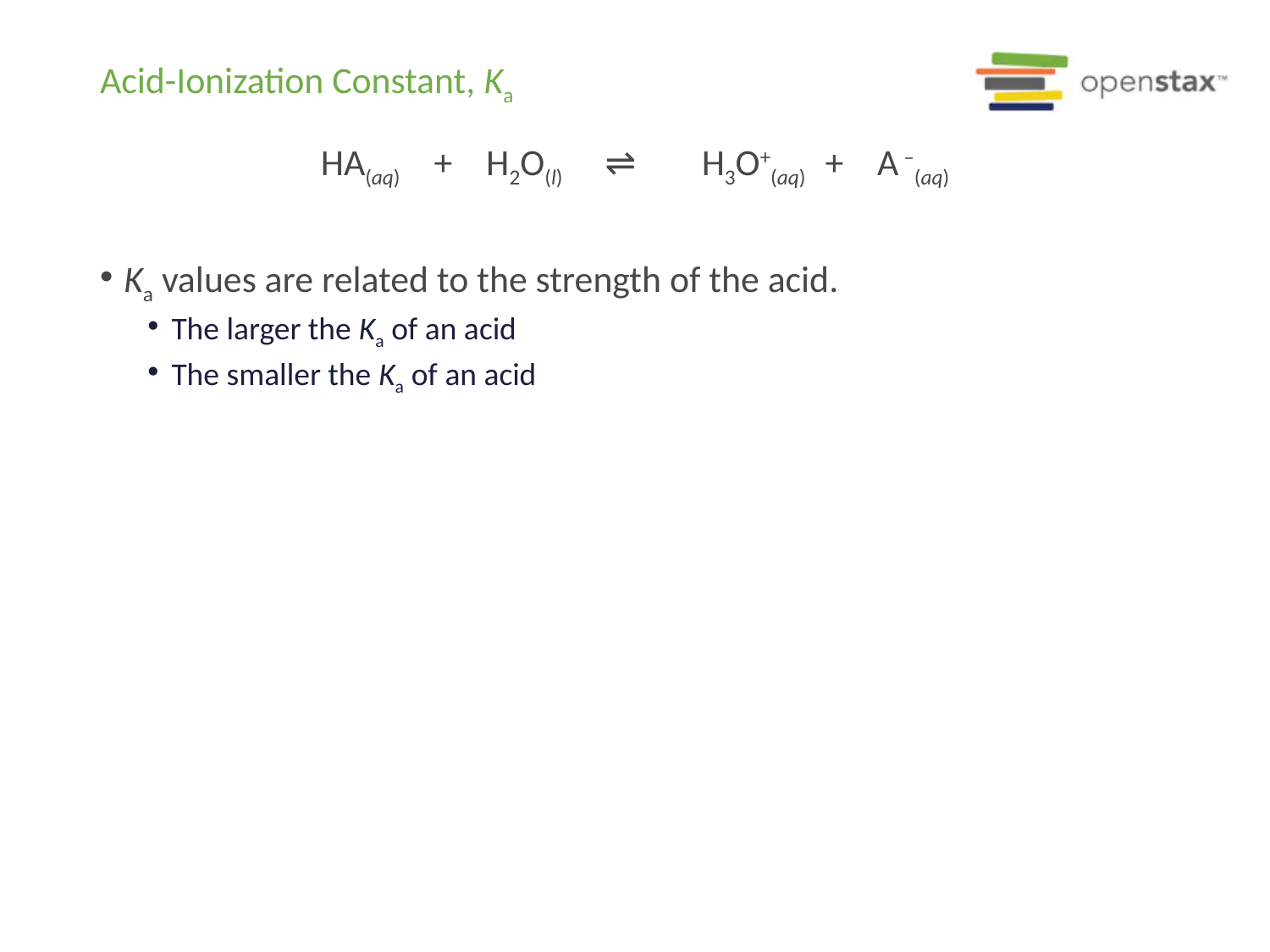

# Acid-Ionization Constant, Ka
HA(aq)    +    H2O(l)     ⇌ 	H3O+(aq)    +    A –(aq)

Ka values are related to the strength of the acid.
The larger the Ka of an acid
The smaller the Ka of an acid